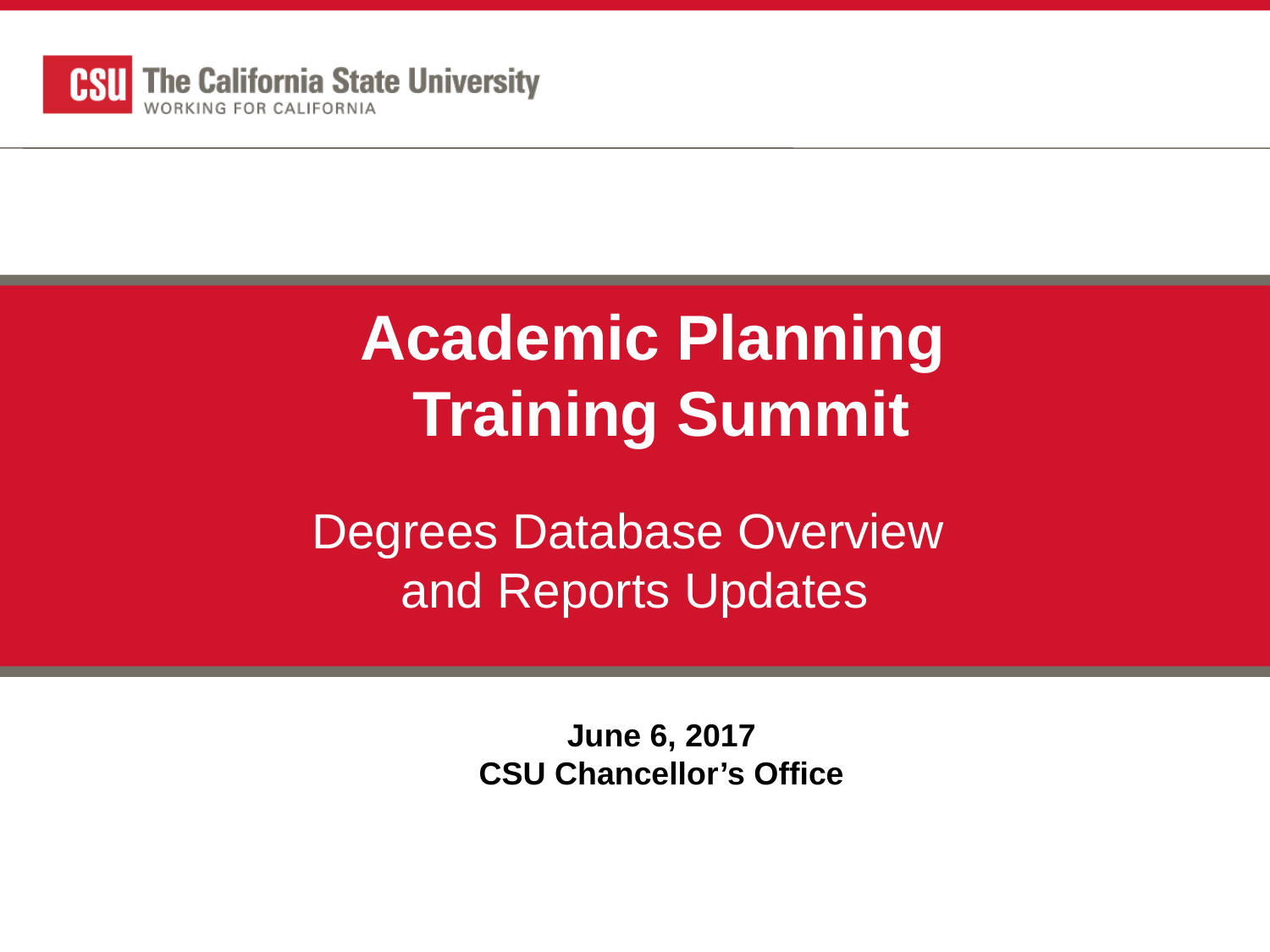

Academic Planning
Training Summit
Degrees Database Overview
and Reports Updates
June 6, 2017
CSU Chancellor’s Office